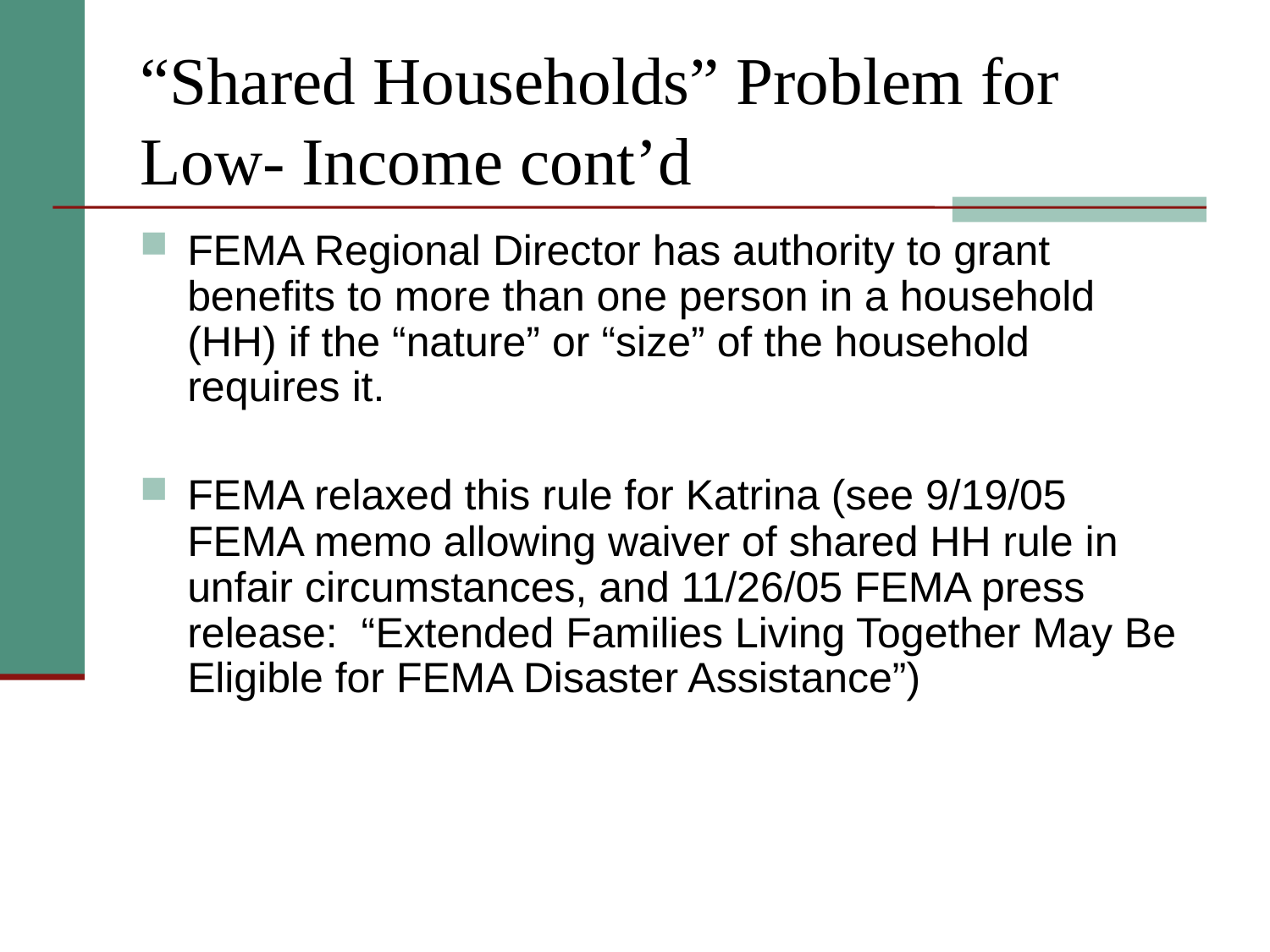

# “Shared Households” Problem for Low- Income cont’d
FEMA Regional Director has authority to grant benefits to more than one person in a household (HH) if the “nature” or “size” of the household requires it.

FEMA relaxed this rule for Katrina (see 9/19/05 FEMA memo allowing waiver of shared HH rule in unfair circumstances, and 11/26/05 FEMA press release:  “Extended Families Living Together May Be Eligible for FEMA Disaster Assistance”)